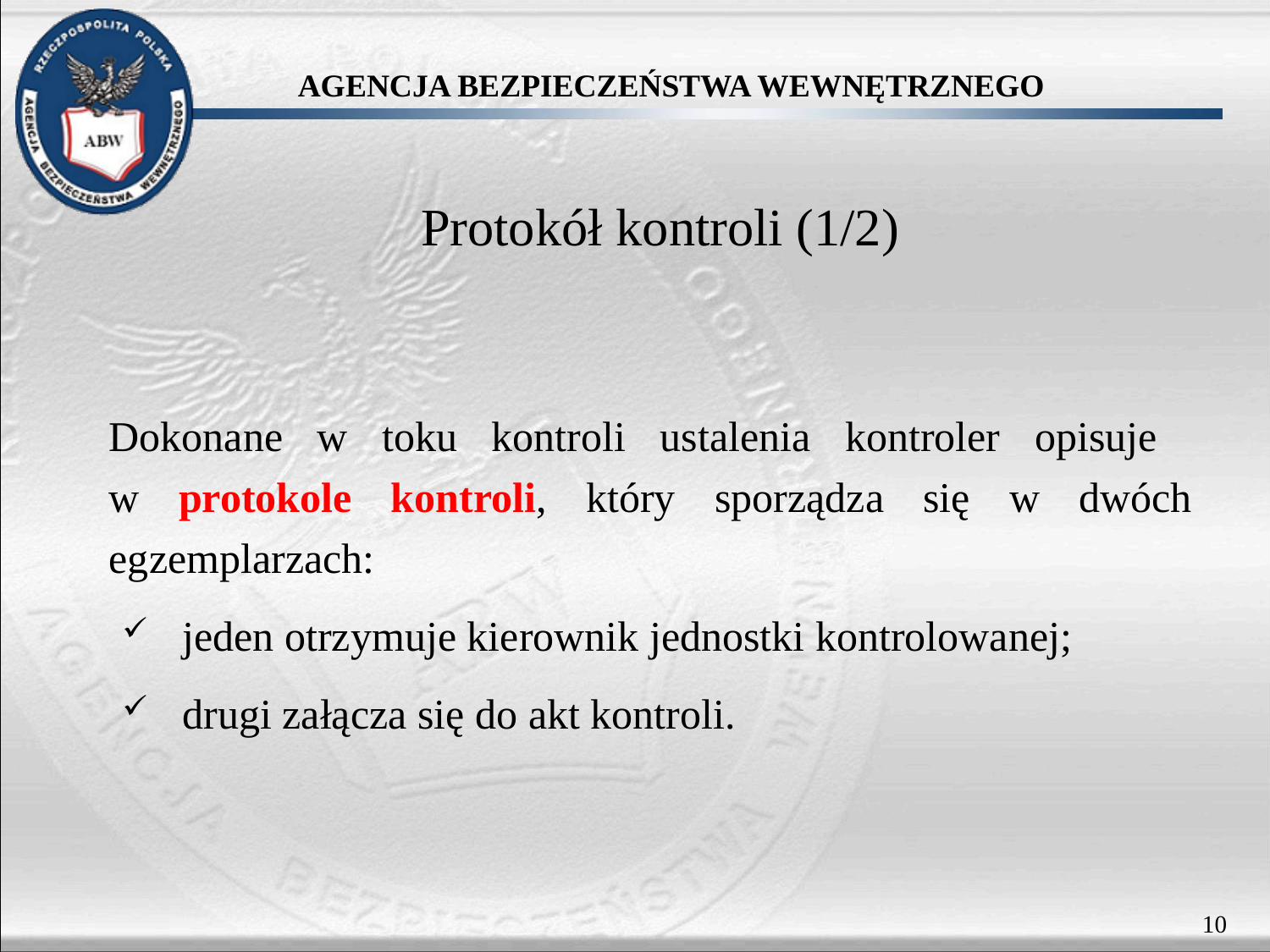

Protokół kontroli (1/2)
Dokonane w toku kontroli ustalenia kontroler opisuje
w protokole kontroli, który sporządza się w dwóch egzemplarzach:
jeden otrzymuje kierownik jednostki kontrolowanej;
drugi załącza się do akt kontroli.
10